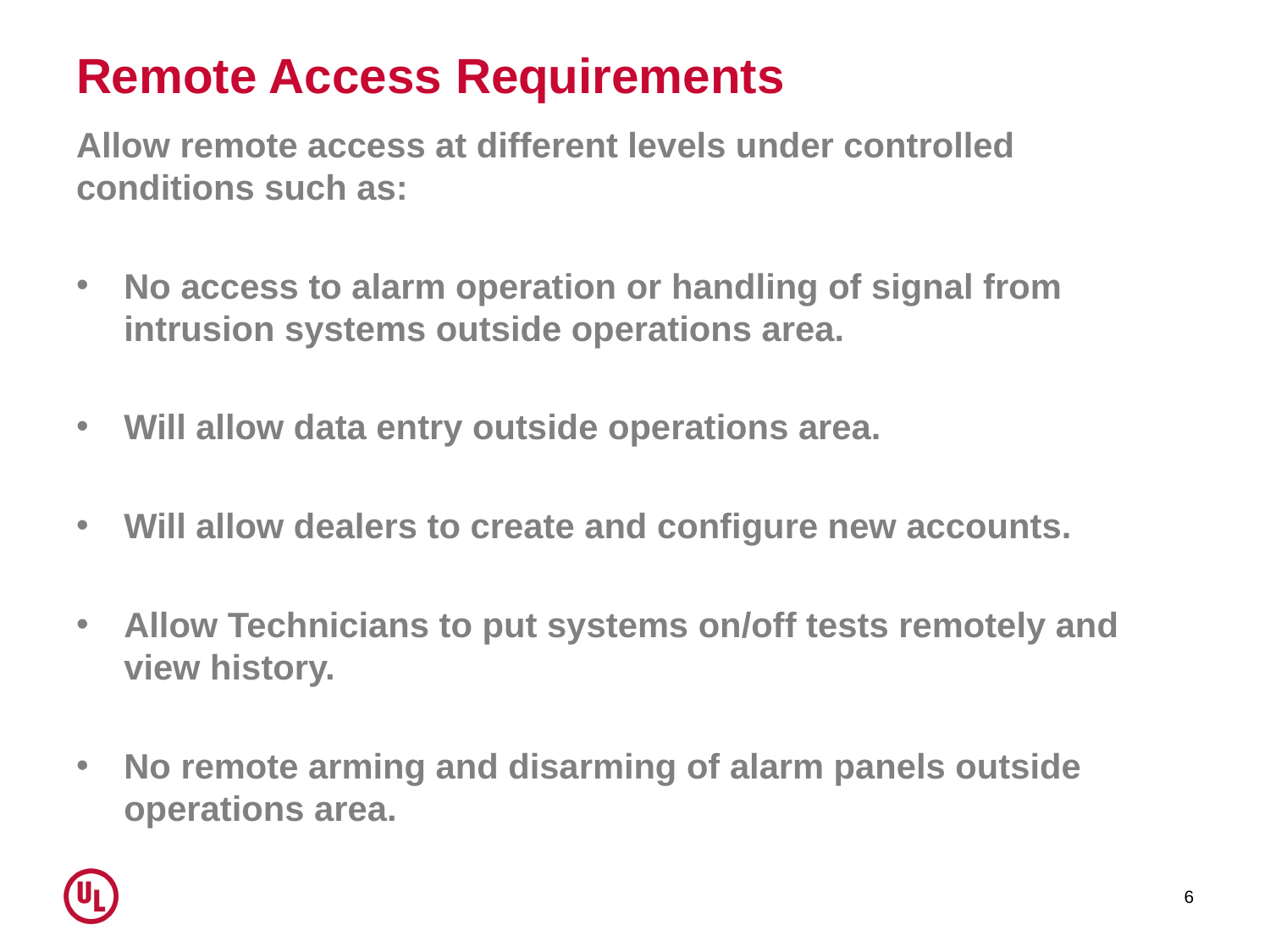

# Remote Access Requirements
Allow remote access at different levels under controlled conditions such as:

No access to alarm operation or handling of signal from intrusion systems outside operations area.

Will allow data entry outside operations area.

Will allow dealers to create and configure new accounts.

Allow Technicians to put systems on/off tests remotely and view history.

No remote arming and disarming of alarm panels outside operations area.
6